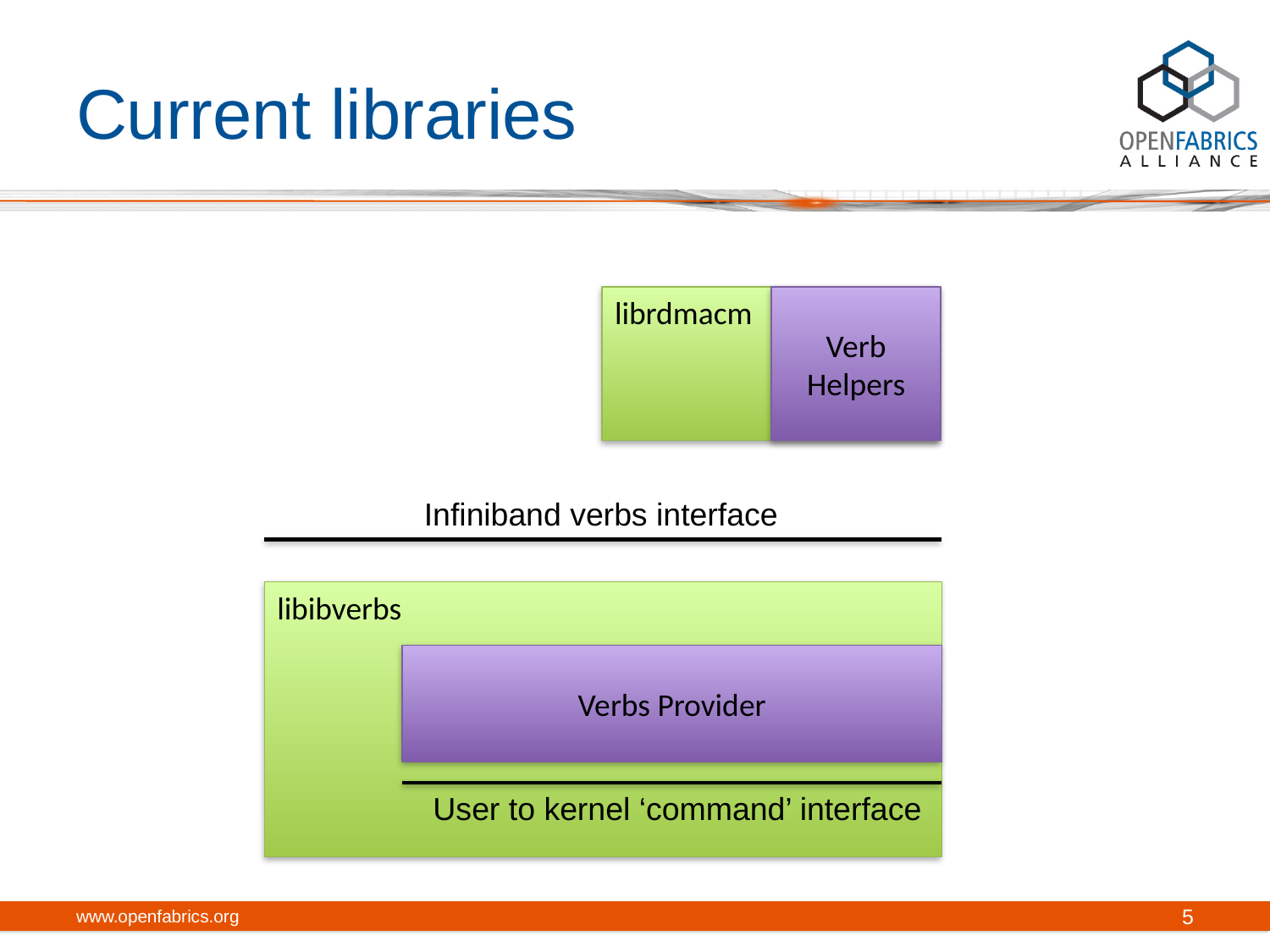

# Current libraries
librdmacm
Verb Helpers
Infiniband verbs interface
libibverbs
Verbs Provider
User to kernel ‘command’ interface
www.openfabrics.org
5